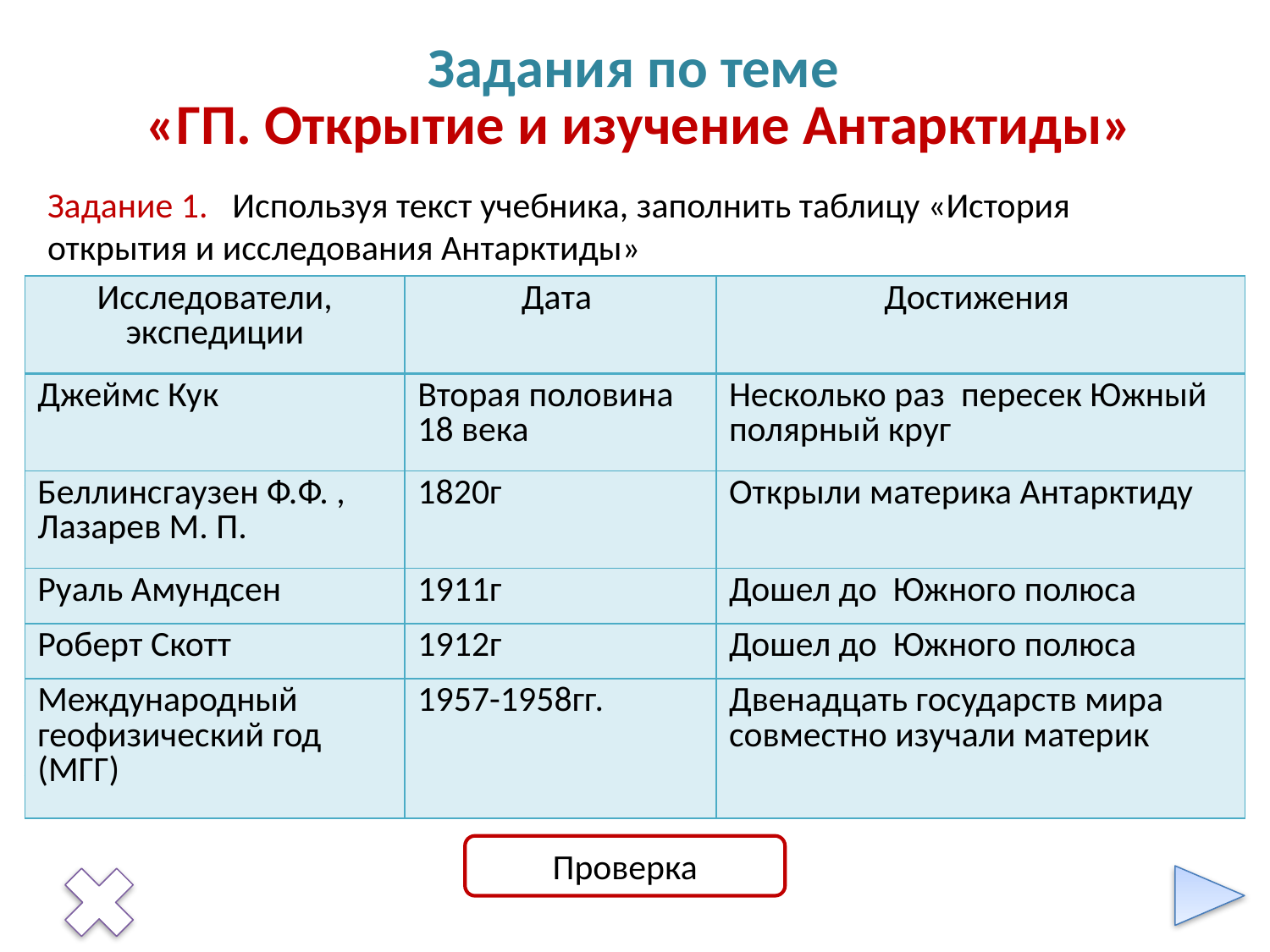

Задания по теме
«ГП. Открытие и изучение Антарктиды»
Задание 1.   Используя текст учебника, заполнить таблицу «История открытия и исследования Антарктиды»
| Исследователи, экспедиции | Дата | Достижения |
| --- | --- | --- |
|  |  |  |
|  |  |  |
|  |  |  |
|  |  |  |
|  |  |  |
| Исследователи, экспедиции | Дата | Достижения |
| --- | --- | --- |
| Джеймс Кук | Вторая половина 18 века | Несколько раз пересек Южный полярный круг |
| Беллинсгаузен Ф.Ф. , Лазарев М. П. | 1820г | Открыли материка Антарктиду |
| Руаль Амундсен | 1911г | Дошел до Южного полюса |
| Роберт Скотт | 1912г | Дошел до Южного полюса |
| Международный геофизический год (МГГ) | 1957-1958гг. | Двенадцать государств мира совместно изучали материк |
Проверка